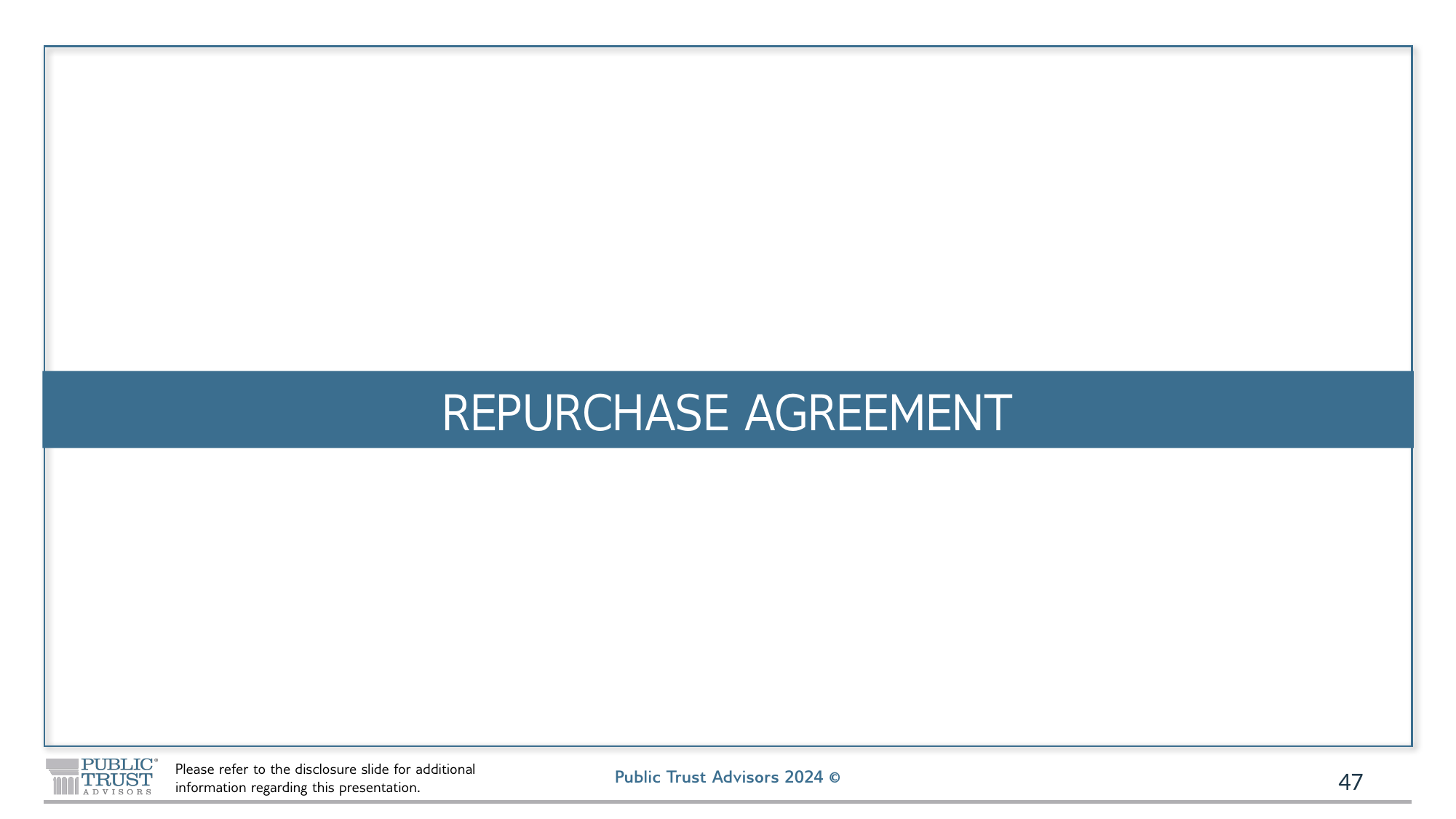

# REPURCHASE AGREEMENT
47
Please refer to the disclosure slide for additional
information regarding this presentation.
47
Please refer to the disclosure slide for additional
information regarding this presentation.